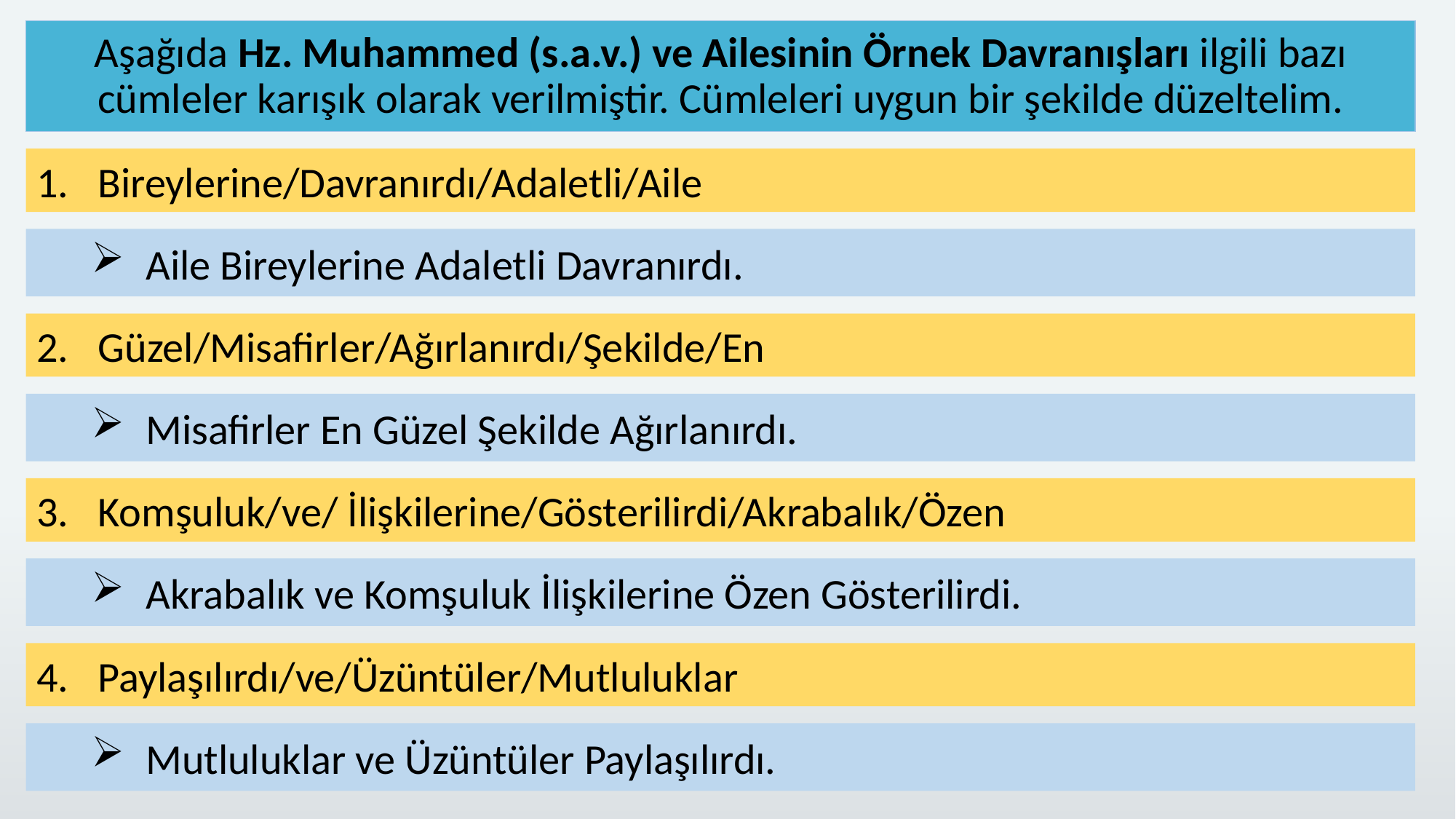

Aşağıda Hz. Muhammed (s.a.v.) ve Ailesinin Örnek Davranışları ilgili bazı cümleler karışık olarak verilmiştir. Cümleleri uygun bir şekilde düzeltelim.
Bireylerine/Davranırdı/Adaletli/Aile
Aile Bireylerine Adaletli Davranırdı.
Güzel/Misafirler/Ağırlanırdı/Şekilde/En
Misafirler En Güzel Şekilde Ağırlanırdı.
Komşuluk/ve/ İlişkilerine/Gösterilirdi/Akrabalık/Özen
Akrabalık ve Komşuluk İlişkilerine Özen Gösterilirdi.
Paylaşılırdı/ve/Üzüntüler/Mutluluklar
Mutluluklar ve Üzüntüler Paylaşılırdı.